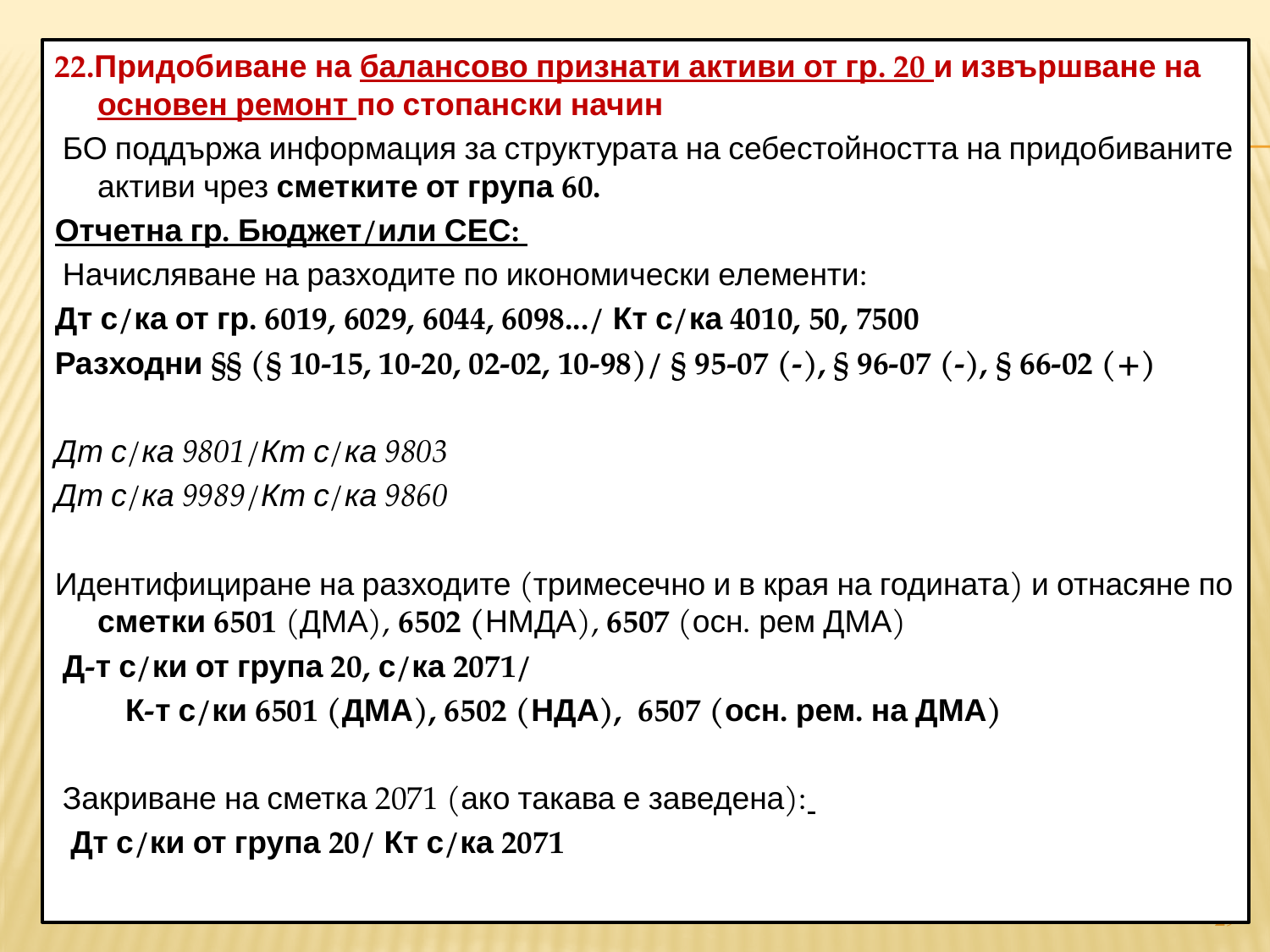

22.Придобиване на балансово признати активи от гр. 20 и извършване на основен ремонт по стопански начин
 БО поддържа информация за структурата на себестойността на придобиваните активи чрез сметките от група 60.
Отчетна гр. Бюджет/или СЕС:
 Начисляване на разходите по икономически елементи:
Дт с/ка от гр. 6019, 6029, 6044, 6098.../ Кт с/ка 4010, 50, 7500
Разходни §§ (§ 10-15, 10-20, 02-02, 10-98)/ § 95-07 (-), § 96-07 (-), § 66-02 (+)

Дт с/ка 9801/Кт с/ка 9803
Дт с/ка 9989/Кт с/ка 9860

Идентифициране на разходите (тримесечно и в края на годината) и отнасяне по сметки 6501 (ДМА), 6502 (НМДА), 6507 (осн. рем ДМА)
 Д-т с/ки от група 20, с/ка 2071/
         К-т с/ки 6501 (ДМА), 6502 (НДА),  6507 (осн. рем. на ДМА)

 Закриване на сметка 2071 (ако такава е заведена):
  Дт с/ки от група 20/ Кт с/ка 2071

#
29